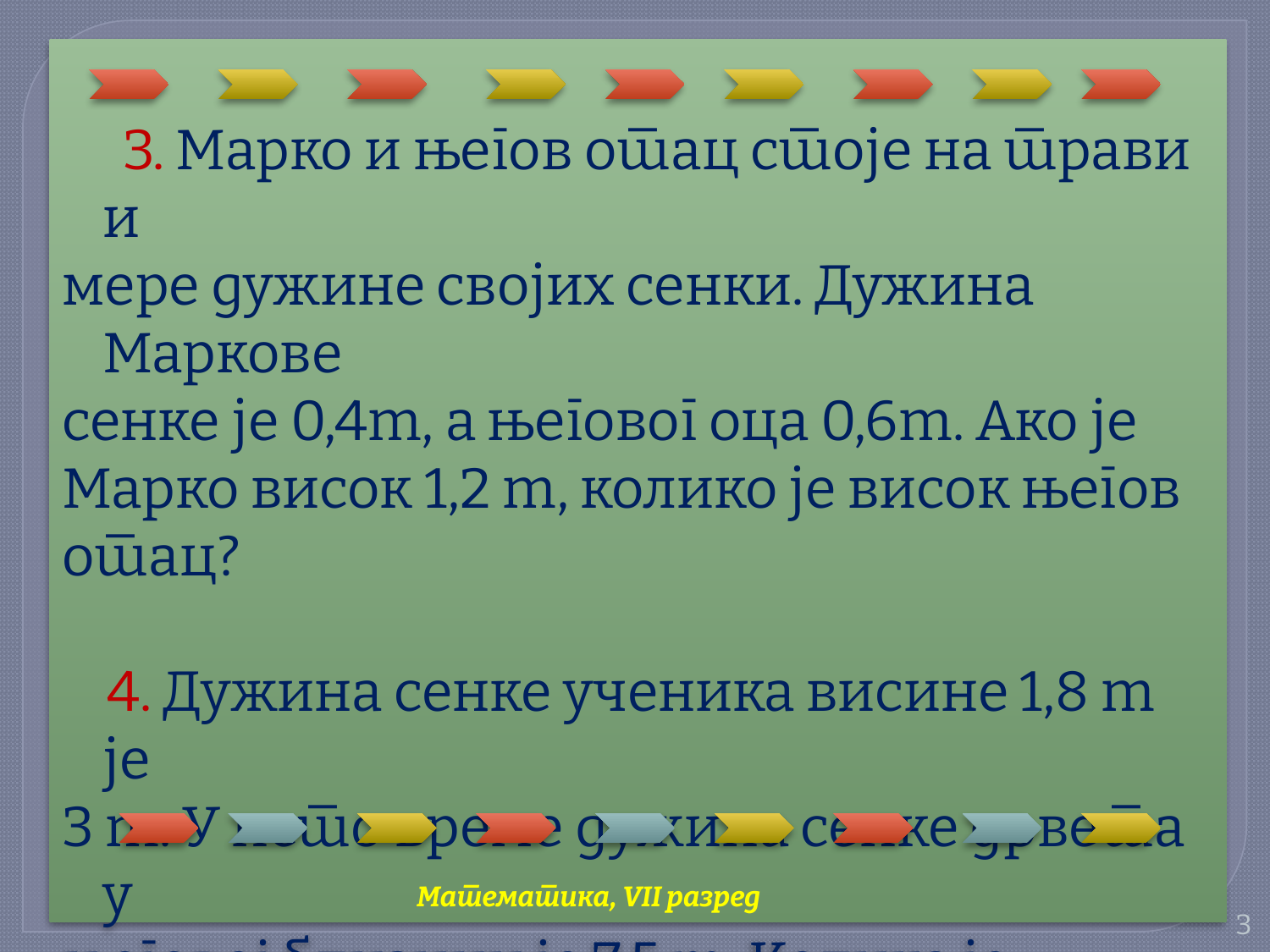

3. Марко и његов отац стоје на трави и
мере дужине својих сенки. Дужина Маркове
сенке је 0,4m, а његовог оца 0,6m. Ако је
Марко висок 1,2 m, колико је висок његов
отац?

    4. Дужина сенке ученика висине 1,8 m је
3 m. У исто време дужина сенке дрвета у
његовој близини је 7,5 m. Колика је висина
дрвета?

Математика, VII разред
3